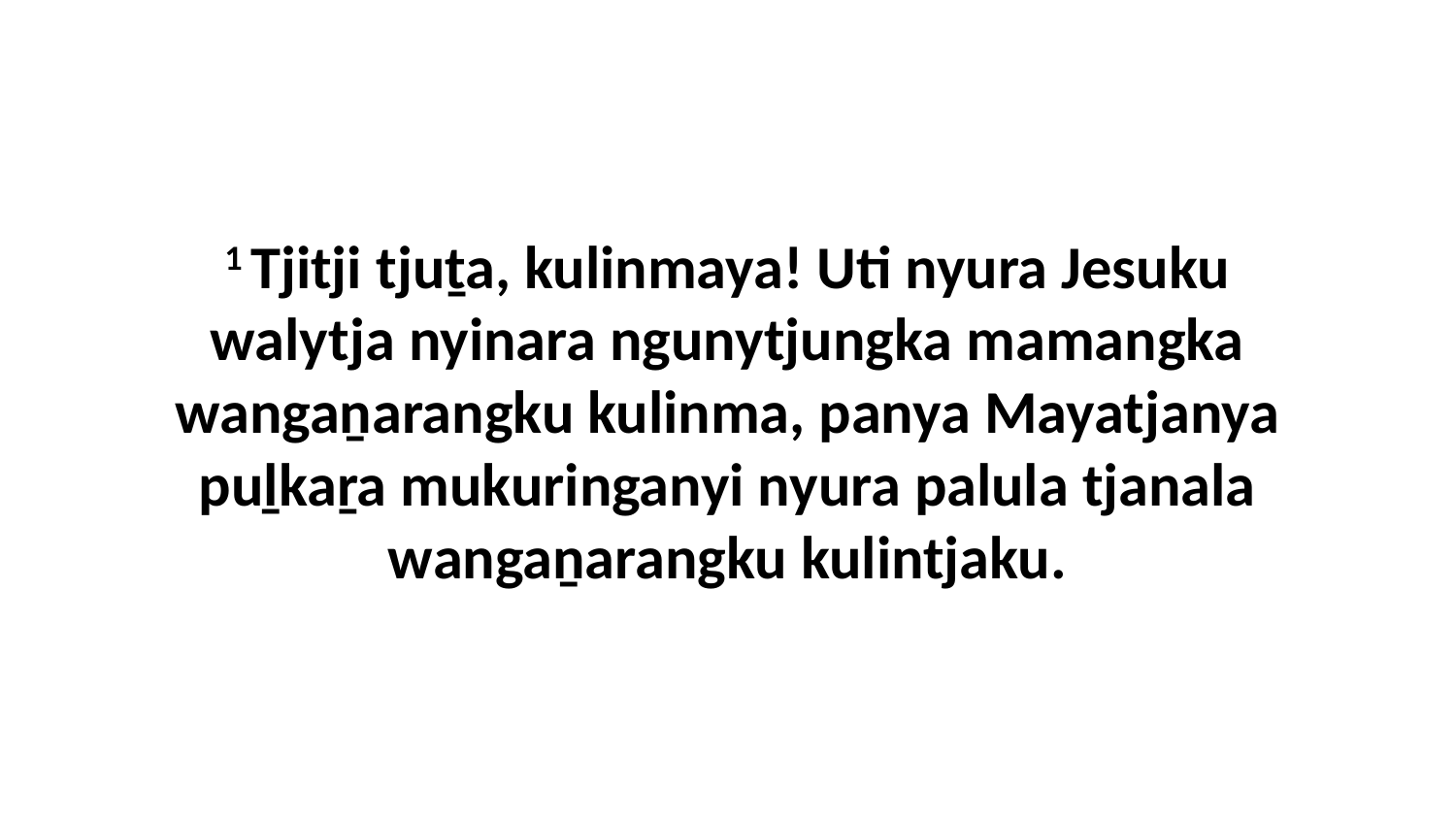

1 Tjitji tjuṯa, kulinmaya! Uti nyura Jesuku walytja nyinara ngunytjungka mamangka wangaṉarangku kulinma, panya Mayatjanya puḻkaṟa mukuringanyi nyura palula tjanala wangaṉarangku kulintjaku.